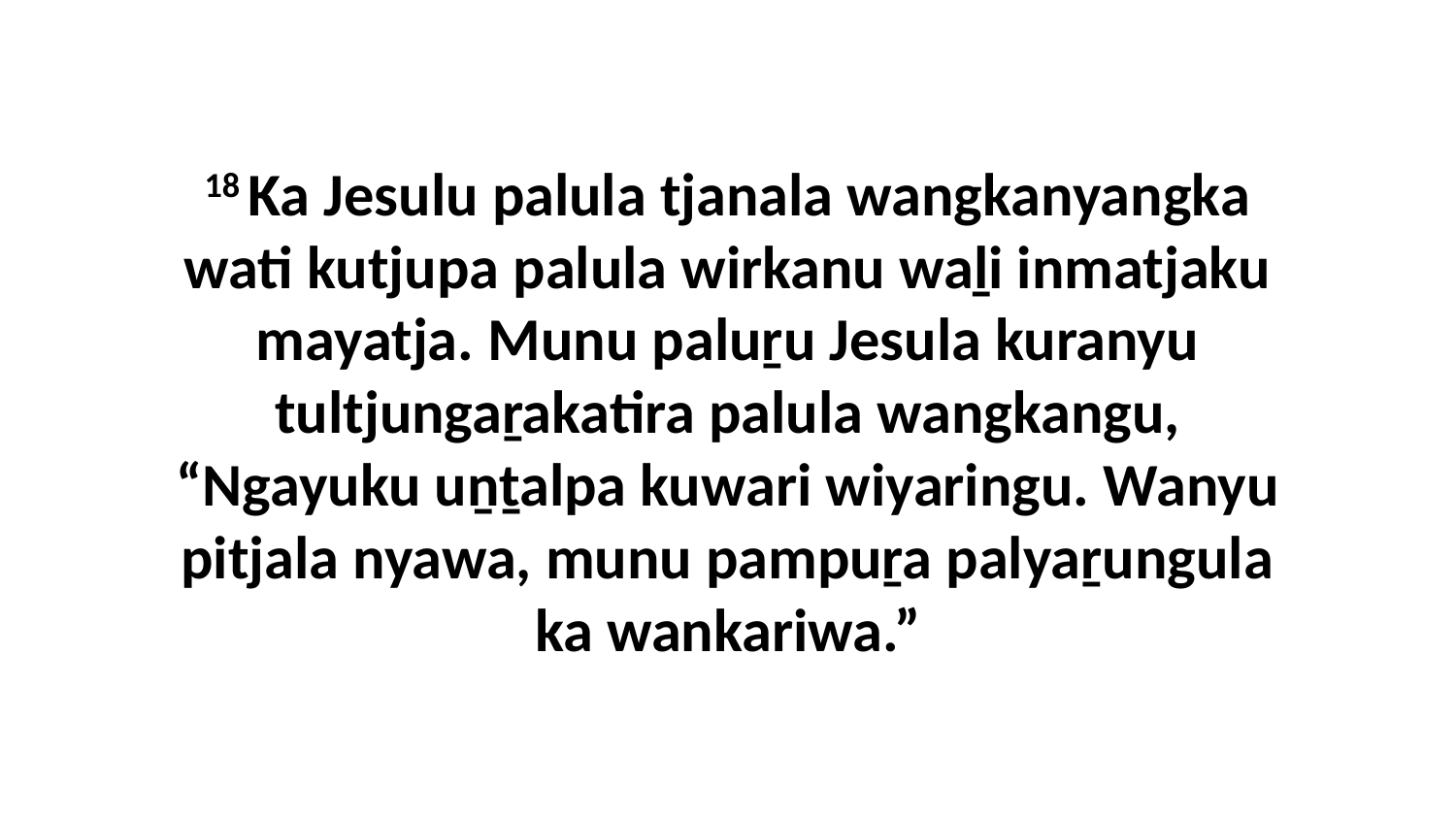

18 Ka Jesulu palula tjanala wangkanyangka wati kutjupa palula wirkanu waḻi inmatjaku mayatja. Munu paluṟu Jesula kuranyu tultjungaṟakatira palula wangkangu, “Ngayuku uṉṯalpa kuwari wiyaringu. Wanyu pitjala nyawa, munu pampuṟa palyaṟungula ka wankariwa.”